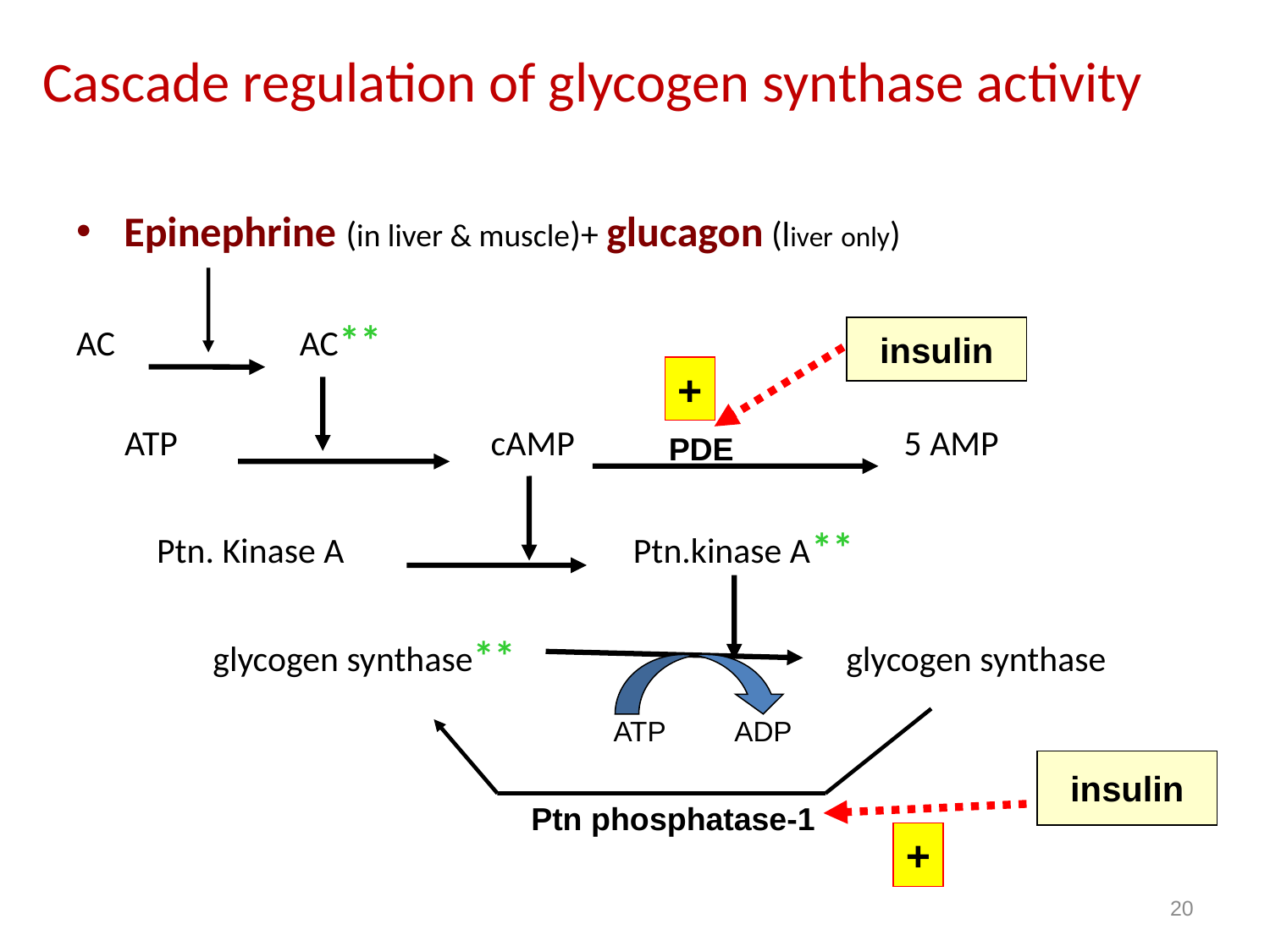

# Cascade regulation of glycogen synthase activity
Epinephrine (in liver & muscle)+ glucagon (liver only)

AC                       AC**

      ATP                                       cAMP                                         5 AMP

          Ptn. Kinase A                                    Ptn.kinase A**

                 glycogen synthase**                                         glycogen synthase

insulin

+

PDE

  ATP         ADP

insulin
Ptn phosphatase-1

+
20